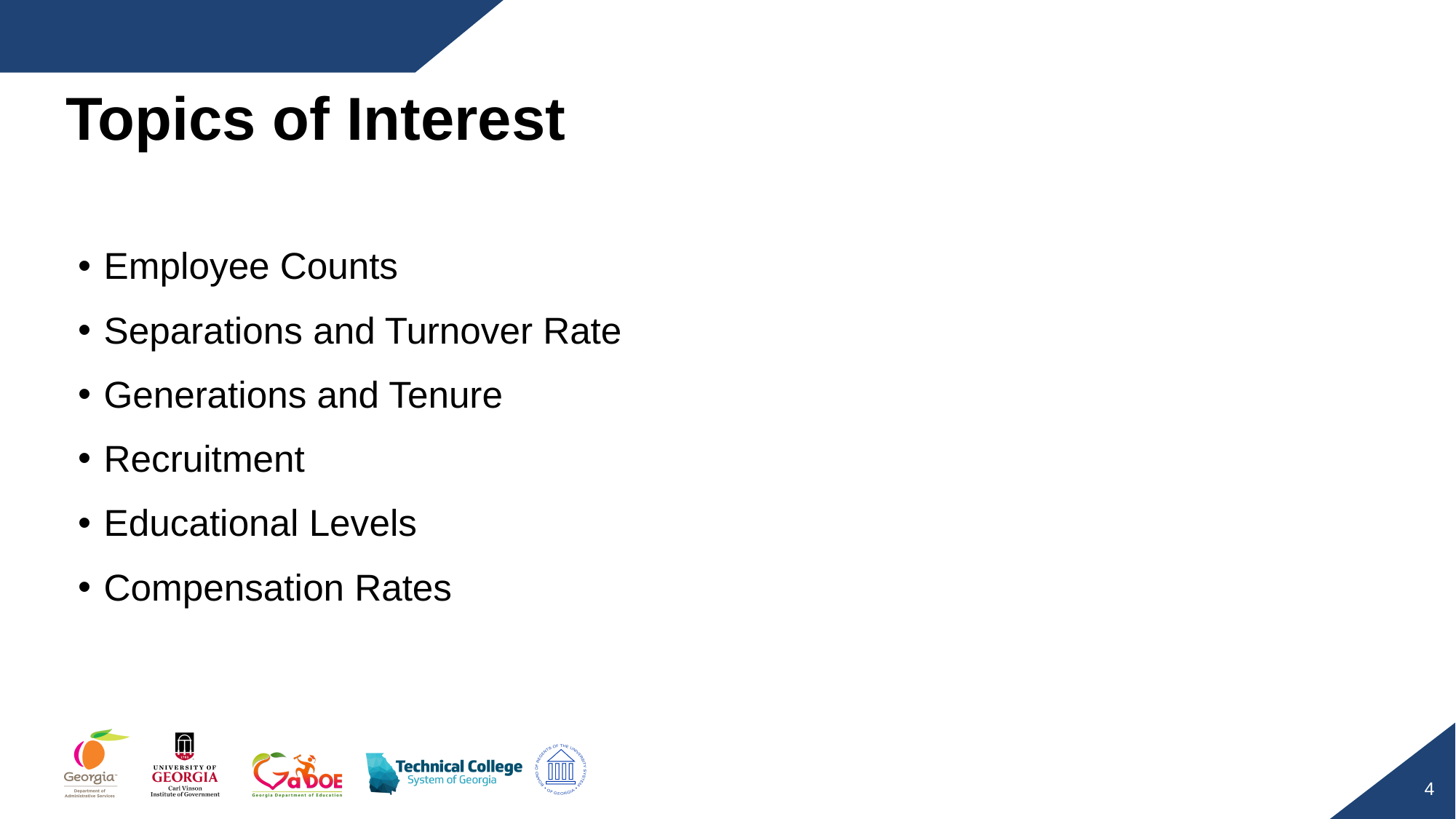

# Topics of Interest
Employee Counts
Separations and Turnover Rate
Generations and Tenure
Recruitment
Educational Levels
Compensation Rates
4